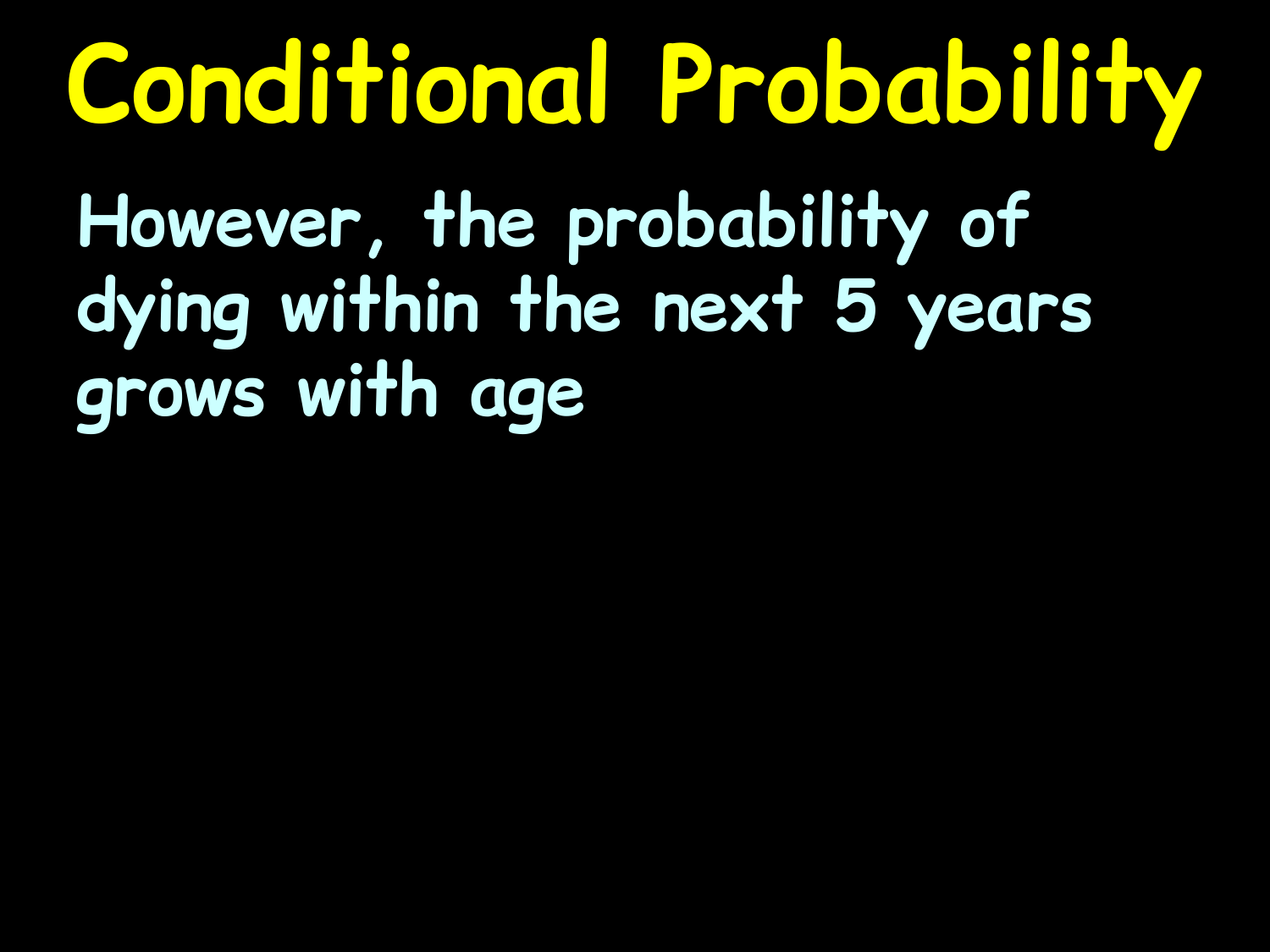

# Conditional Probability
However, the probability of dying within the next 5 years grows with age